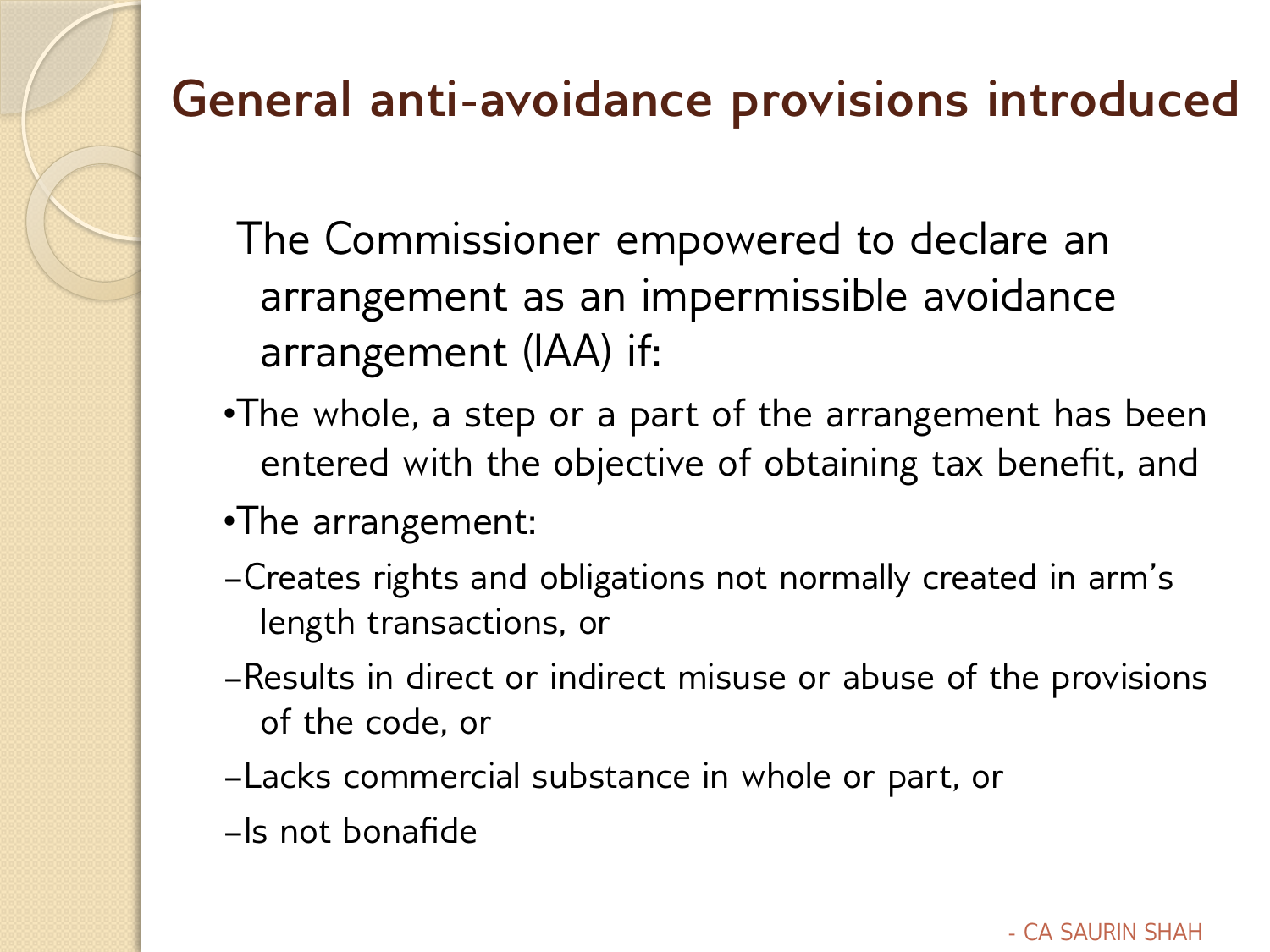

# General anti-avoidance provisions introduced
 The Commissioner empowered to declare an arrangement as an impermissible avoidance arrangement (IAA) if:
•The whole, a step or a part of the arrangement has been entered with the objective of obtaining tax benefit, and
•The arrangement:
‒Creates rights and obligations not normally created in arm’s length transactions, or
‒Results in direct or indirect misuse or abuse of the provisions of the code, or
‒Lacks commercial substance in whole or part, or
‒Is not bonafide

- CA SAURIN SHAH